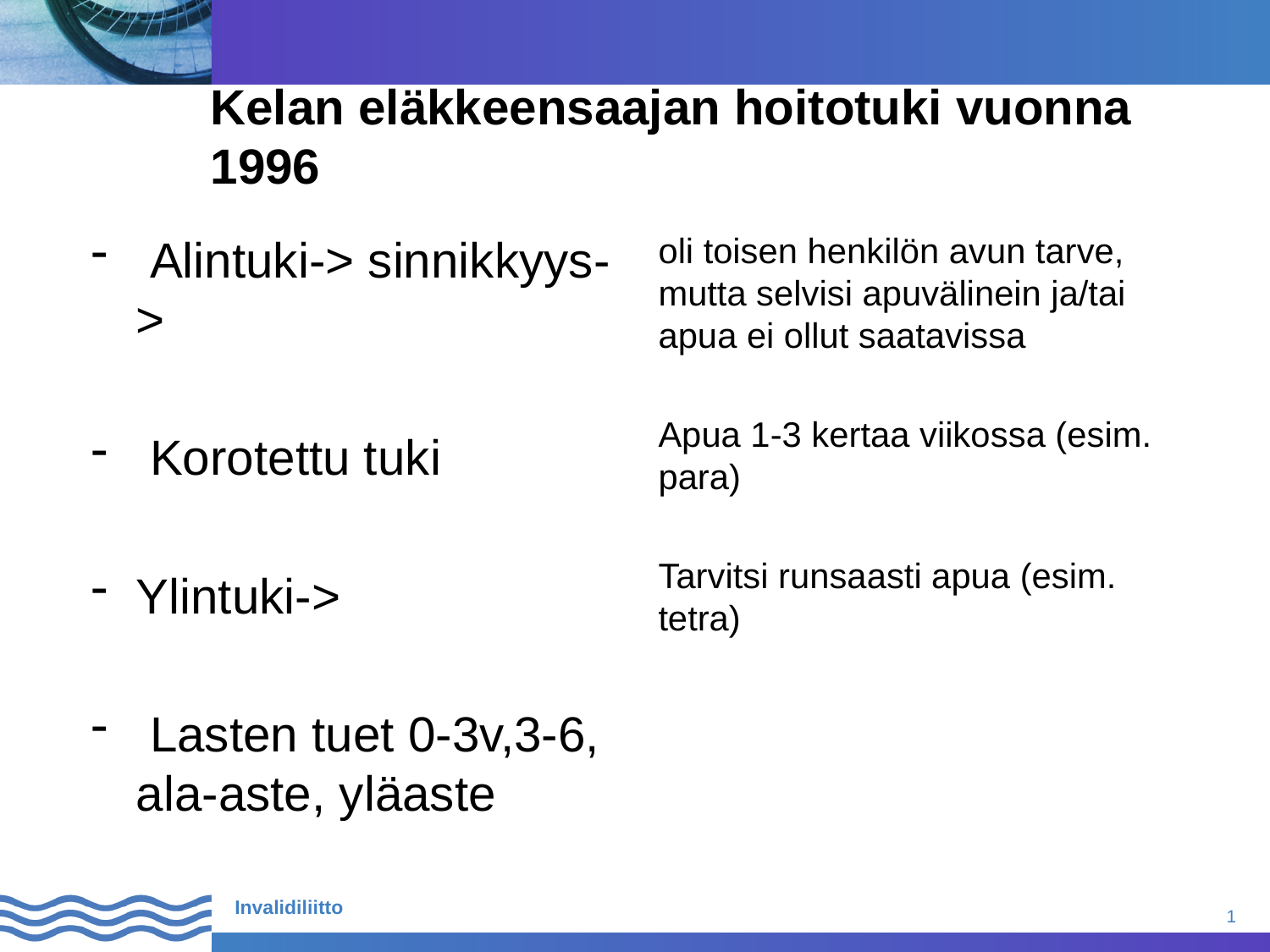

# Kelan eläkkeensaajan hoitotuki vuonna 1996
 Alintuki-> sinnikkyys->

 Korotettu tuki

Ylintuki->

 Lasten tuet 0-3v,3-6, ala-aste, yläaste

oli toisen henkilön avun tarve, mutta selvisi apuvälinein ja/tai apua ei ollut saatavissa

Apua 1-3 kertaa viikossa (esim. para)

Tarvitsi runsaasti apua (esim. tetra)